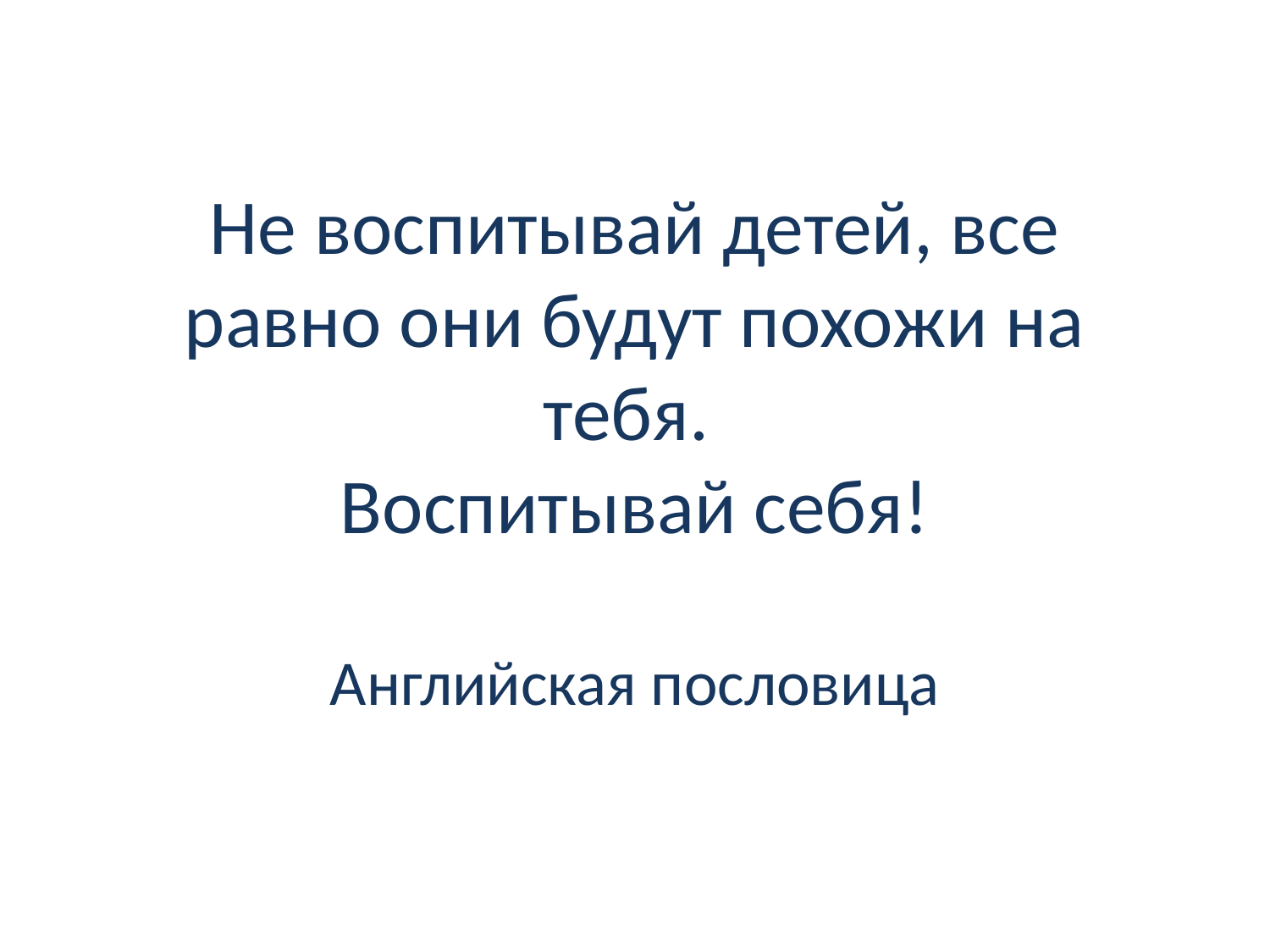

Не воспитывай детей, все равно они будут похожи на тебя.
Воспитывай себя!
Английская пословица